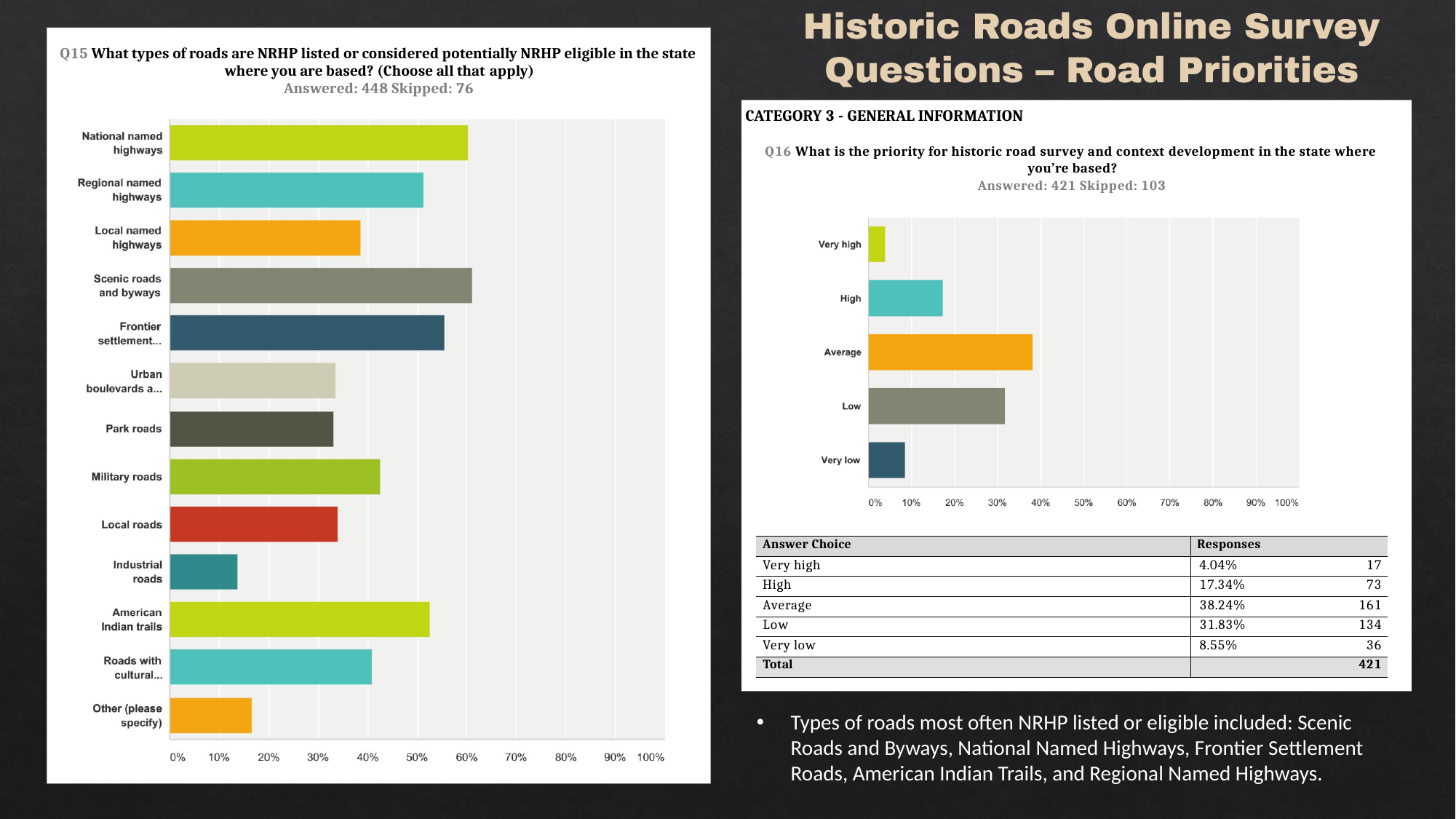

Historic Roads Online Survey Questions – Road Priorities

Q15 What types of roads are NRHP listed or considered potentially NRHP eligible in the state  where you are based? (Choose all that apply)
Answered: 448 Skipped: 76

CATEGORY 3 - GENERAL INFORMATION

Q16 What is the priority for historic road survey and context development in the state where  you’re based?
Answered: 421 Skipped: 103

| Answer Choice | Responses |
| --- | --- |
| Very high | 4.04% 17 |
| High | 17.34% 73 |
| Average | 38.24% 161 |
| Low | 31.83% 134 |
| Very low | 8.55% 36 |
| Total | 421 |
Types of roads most often NRHP listed or eligible included: Scenic Roads and Byways, National Named Highways, Frontier Settlement Roads, American Indian Trails, and Regional Named Highways.